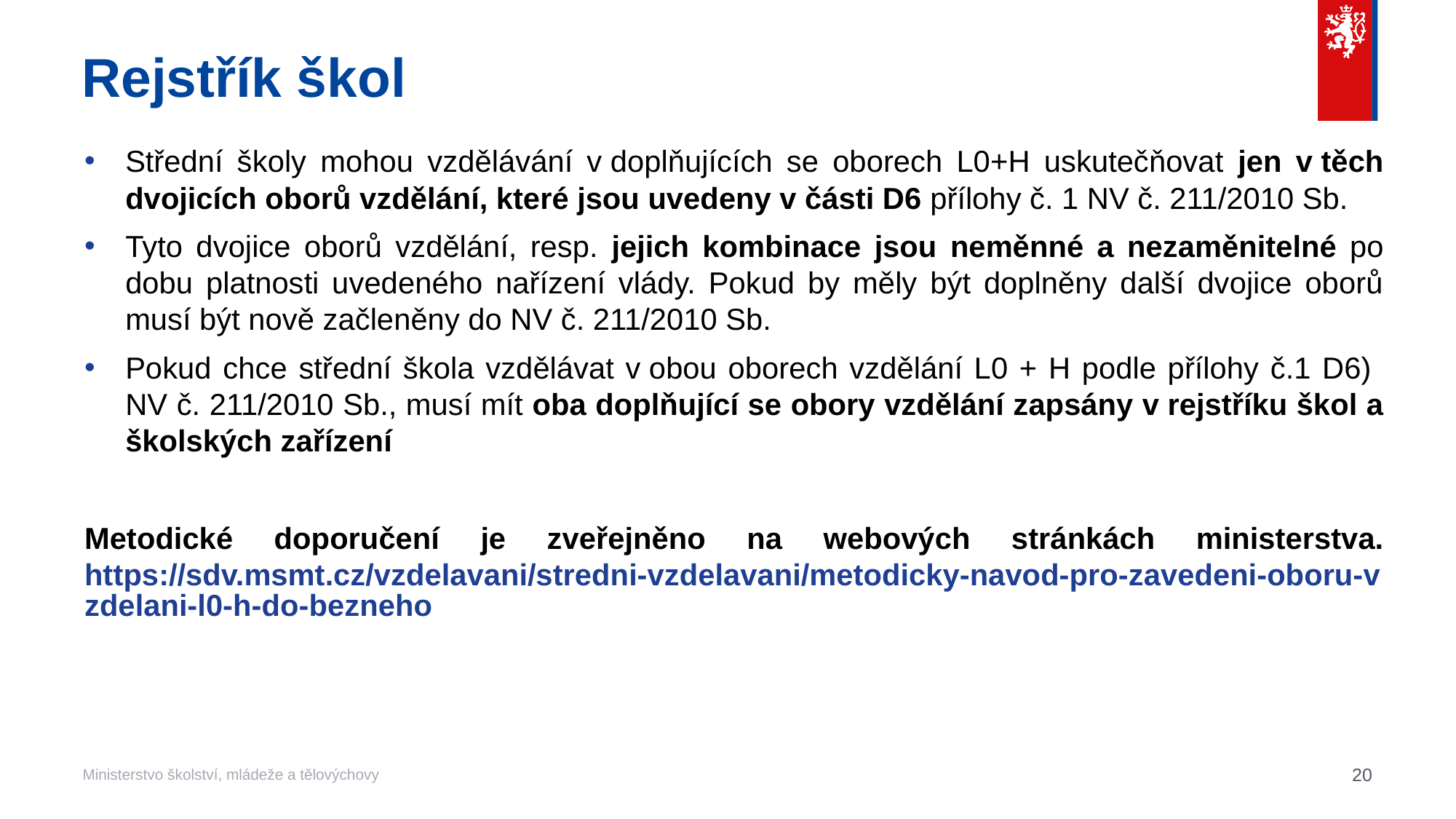

# Rejstřík škol
Střední školy mohou vzdělávání v doplňujících se oborech L0+H uskutečňovat jen v těch dvojicích oborů vzdělání, které jsou uvedeny v části D6 přílohy č. 1 NV č. 211/2010 Sb.
Tyto dvojice oborů vzdělání, resp. jejich kombinace jsou neměnné a nezaměnitelné po dobu platnosti uvedeného nařízení vlády. Pokud by měly být doplněny další dvojice oborů musí být nově začleněny do NV č. 211/2010 Sb.
Pokud chce střední škola vzdělávat v obou oborech vzdělání L0 + H podle přílohy č.1 D6)
NV č. 211/2010 Sb., musí mít oba doplňující se obory vzdělání zapsány v rejstříku škol a školských zařízení

Metodické doporučení je zveřejněno na webových stránkách ministerstva. https://sdv.msmt.cz/vzdelavani/stredni-vzdelavani/metodicky-navod-pro-zavedeni-oboru-vzdelani-l0-h-do-bezneho

20